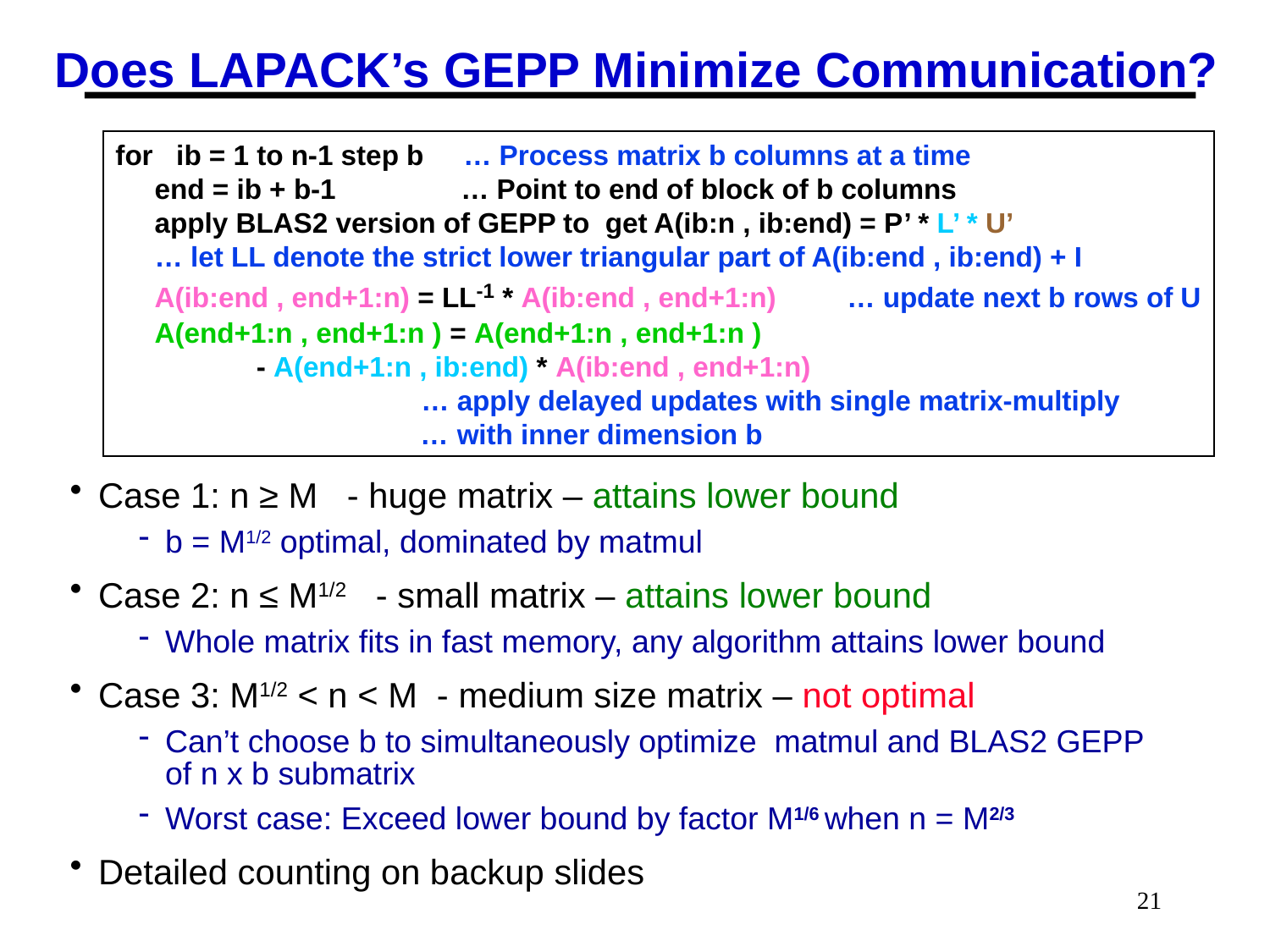

# Does LAPACK’s GEPP Minimize Communication?
for   ib = 1 to n-1 step b     … Process matrix b columns at a time
     end = ib + b-1                … Point to end of block of b columns
     apply BLAS2 version of GEPP to  get A(ib:n , ib:end) = P’ * L’ * U’
     … let LL denote the strict lower triangular part of A(ib:end , ib:end) + I
     A(ib:end , end+1:n) = LL-1 * A(ib:end , end+1:n)         … update next b rows of U
     A(end+1:n , end+1:n ) = A(end+1:n , end+1:n )
                  - A(end+1:n , ib:end) * A(ib:end , end+1:n)
                                       … apply delayed updates with single matrix-multiply
                                       … with inner dimension b
Case 1: n ≥ M   - huge matrix – attains lower bound
b = M1/2 optimal, dominated by matmul
Case 2: n ≤ M1/2   - small matrix – attains lower bound
Whole matrix fits in fast memory, any algorithm attains lower bound
Case 3: M1/2 < n < M  - medium size matrix – not optimal
Can’t choose b to simultaneously optimize  matmul and BLAS2 GEPP of n x b submatrix
Worst case: Exceed lower bound by factor M1/6 when n = M2/3
Detailed counting on backup slides
21
02/23/2012
CS267 Lecture 16